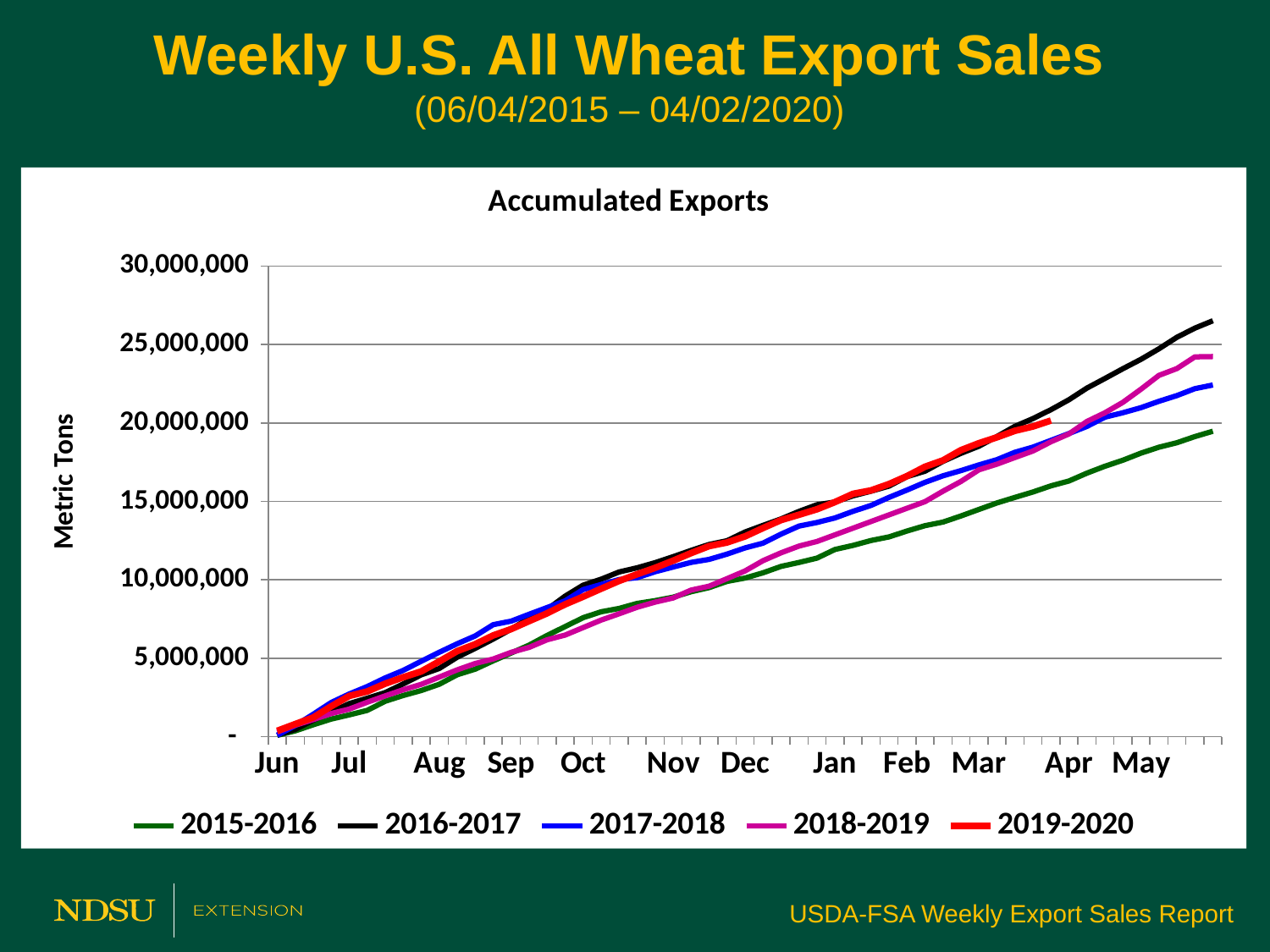

# Weekly U.S. All Wheat Export Sales (06/04/2015 – 04/02/2020)

### Chart: Accumulated Exports

| Category |  |  |  |  |  |
|---|---|---|---|---|---|
| Jun | 92219.0 | 120655.0 | 93912.0 | 310007.0 | 380102.0 |
|  | 376695.0 | 472413.0 | 718360.0 | 736927.0 | 811061.0 |
|  | 764961.0 | 1051722.0 | 1436209.0 | 1093701.0 | 1229557.0 |
|  | 1127290.0 | 1582383.0 | 2186991.0 | 1480836.0 | 1944046.0 |
| Jul | 1396059.0 | 2116018.0 | 2728069.0 | 1766696.0 | 2603196.0 |
|  | 1682886.0 | 2457330.0 | 3203379.0 | 2201356.0 | 2889562.0 |
|  | 2265230.0 | 2817911.0 | 3753548.0 | 2610505.0 | 3385613.0 |
|  | 2631952.0 | 3367811.0 | 4230154.0 | 2997144.0 | 3795297.0 |
|  | 2946490.0 | 3946003.0 | 4813449.0 | 3342043.0 | 4162893.0 |
| Aug | 3345947.0 | 4351770.0 | 5381662.0 | 3803647.0 | 4799806.0 |
|  | 3952121.0 | 5069698.0 | 5927561.0 | 4263977.0 | 5459334.0 |
|  | 4309287.0 | 5633731.0 | 6426563.0 | 4668312.0 | 5900014.0 |
|  | 4839699.0 | 6227870.0 | 7143986.0 | 4955305.0 | 6458880.0 |
| Sep | 5340138.0 | 6858808.0 | 7370339.0 | 5384391.0 | 6863299.0 |
|  | 5844441.0 | 7567314.0 | 7809563.0 | 5699534.0 | 7372636.0 |
|  | 6459381.0 | 8118939.0 | 8237251.0 | 6183220.0 | 7871015.0 |
|  | 7023810.0 | 8962372.0 | 8662953.0 | 6481030.0 | 8438745.0 |
| Oct | 7591263.0 | 9663059.0 | 9378490.0 | 6959619.0 | 8926159.0 |
|  | 7965941.0 | 10041693.0 | 9704036.0 | 7437808.0 | 9437095.0 |
|  | 8177844.0 | 10503192.0 | 10019067.0 | 7837917.0 | 9934835.0 |
|  | 8498026.0 | 10767267.0 | 10138739.0 | 8251673.0 | 10357321.0 |
|  | 8674904.0 | 11094372.0 | 10516719.0 | 8580106.0 | 10765856.0 |
| Nov | 8896726.0 | 11474590.0 | 10814706.0 | 8843109.0 | 11219447.0 |
|  | 9243745.0 | 11876594.0 | 11112510.0 | 9346957.0 | 11704648.0 |
|  | 9502392.0 | 12254690.0 | 11302087.0 | 9596726.0 | 12149787.0 |
|  | 9901433.0 | 12493101.0 | 11639613.0 | 10077449.0 | 12381517.0 |
| Dec | 10116460.0 | 13048601.0 | 12035983.0 | 10568115.0 | 12770974.0 |
|  | 10448792.0 | 13470575.0 | 12336794.0 | 11223599.0 | 13301422.0 |
|  | 10856141.0 | 13882211.0 | 12912825.0 | 11722457.0 | 13809419.0 |
|  | 11109972.0 | 14364116.0 | 13428446.0 | 12154413.0 | 14148236.0 |
|  | 11384430.0 | 14790182.0 | 13656546.0 | 12446106.0 | 14500645.0 |
| Jan | 11936604.0 | 14962438.0 | 13944788.0 | 12869502.0 | 14960324.0 |
|  | 12194323.0 | 15357214.0 | 14367171.0 | 13292898.0 | 15485303.0 |
|  | 12505709.0 | 15653959.0 | 14743984.0 | 13716294.0 | 15703609.0 |
|  | 12736022.0 | 15978118.0 | 15259129.0 | 14139690.0 | 16108420.0 |
| Feb | 13112540.0 | 16579164.0 | 15726958.0 | 14563086.0 | 16614748.0 |
|  | 13451869.0 | 16925265.0 | 16216397.0 | 14986482.0 | 17210093.0 |
|  | 13681871.0 | 17554288.0 | 16634462.0 | 15652636.0 | 17618122.0 |
|  | 14069841.0 | 18067240.0 | 16965156.0 | 16273831.0 | 18266909.0 |
| Mar | 14487345.0 | 18517702.0 | 17326572.0 | 17017089.0 | 18714198.0 |
|  | 14903544.0 | 19137010.0 | 17661380.0 | 17374106.0 | 19085951.0 |
|  | 15259404.0 | 19785746.0 | 18134225.0 | 17798340.0 | 19501674.0 |
|  | 15601842.0 | 20281189.0 | 18462947.0 | 18214165.0 | 19775125.0 |
|  | 15994523.0 | 20846132.0 | 18891079.0 | 18800901.0 | 20155076.0 |
| Apr | 16302223.0 | 21480448.0 | 19327449.0 | 19301281.0 | None |
|  | 16803314.0 | 22221210.0 | 19779589.0 | 20094629.0 | None |
|  | 17243273.0 | 22833865.0 | 20367977.0 | 20649744.0 | None |
|  | 17628361.0 | 23456719.0 | 20651140.0 | 21314846.0 | None |
| May | 18075495.0 | 24052546.0 | 20973088.0 | 22149280.0 | None |
USDA-FSA Weekly Export Sales Report